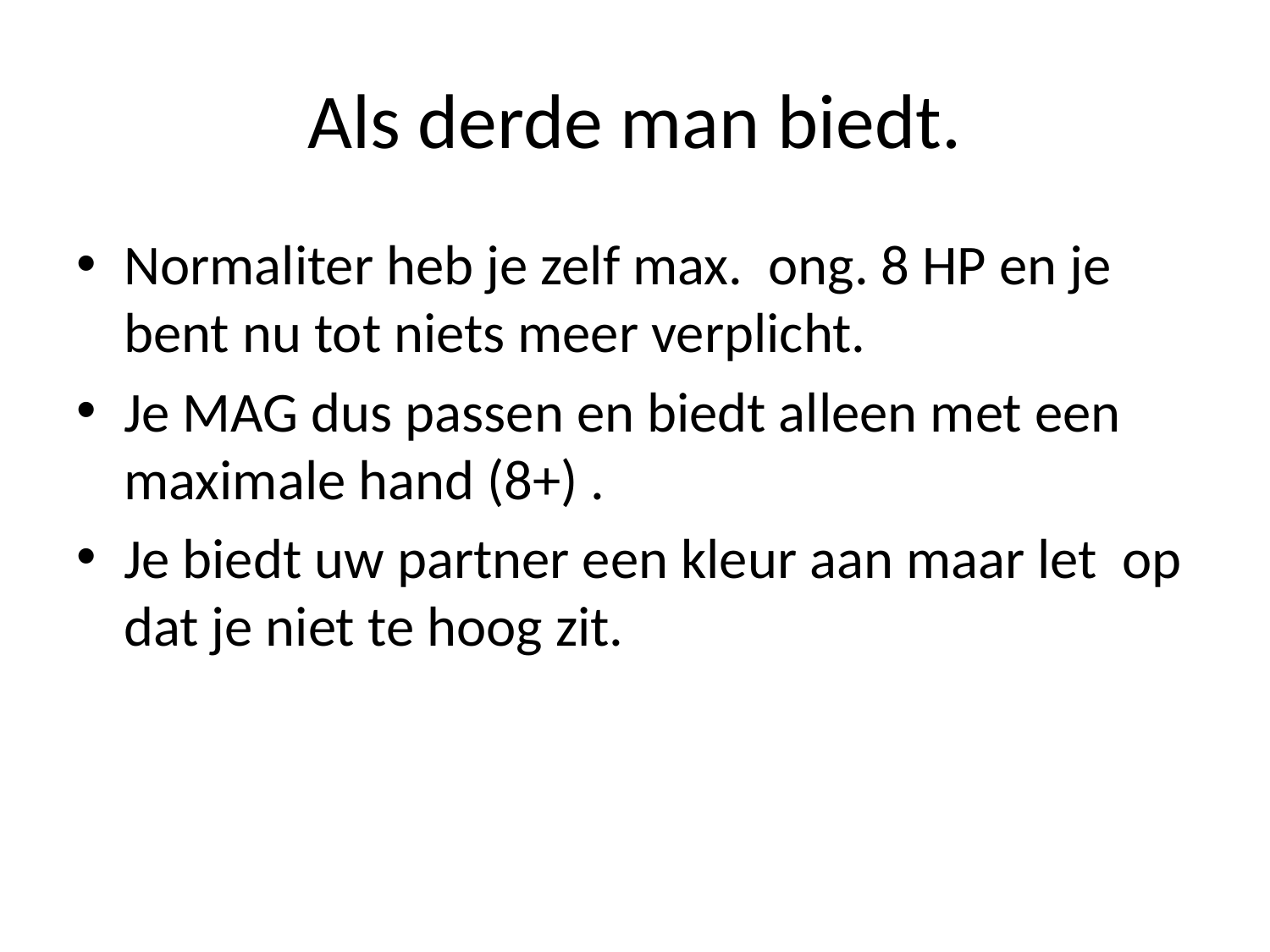

# Als derde man biedt.
Normaliter heb je zelf max.  ong. 8 HP en je bent nu tot niets meer verplicht.
Je MAG dus passen en biedt alleen met een maximale hand (8+) .
Je biedt uw partner een kleur aan maar let  op dat je niet te hoog zit.